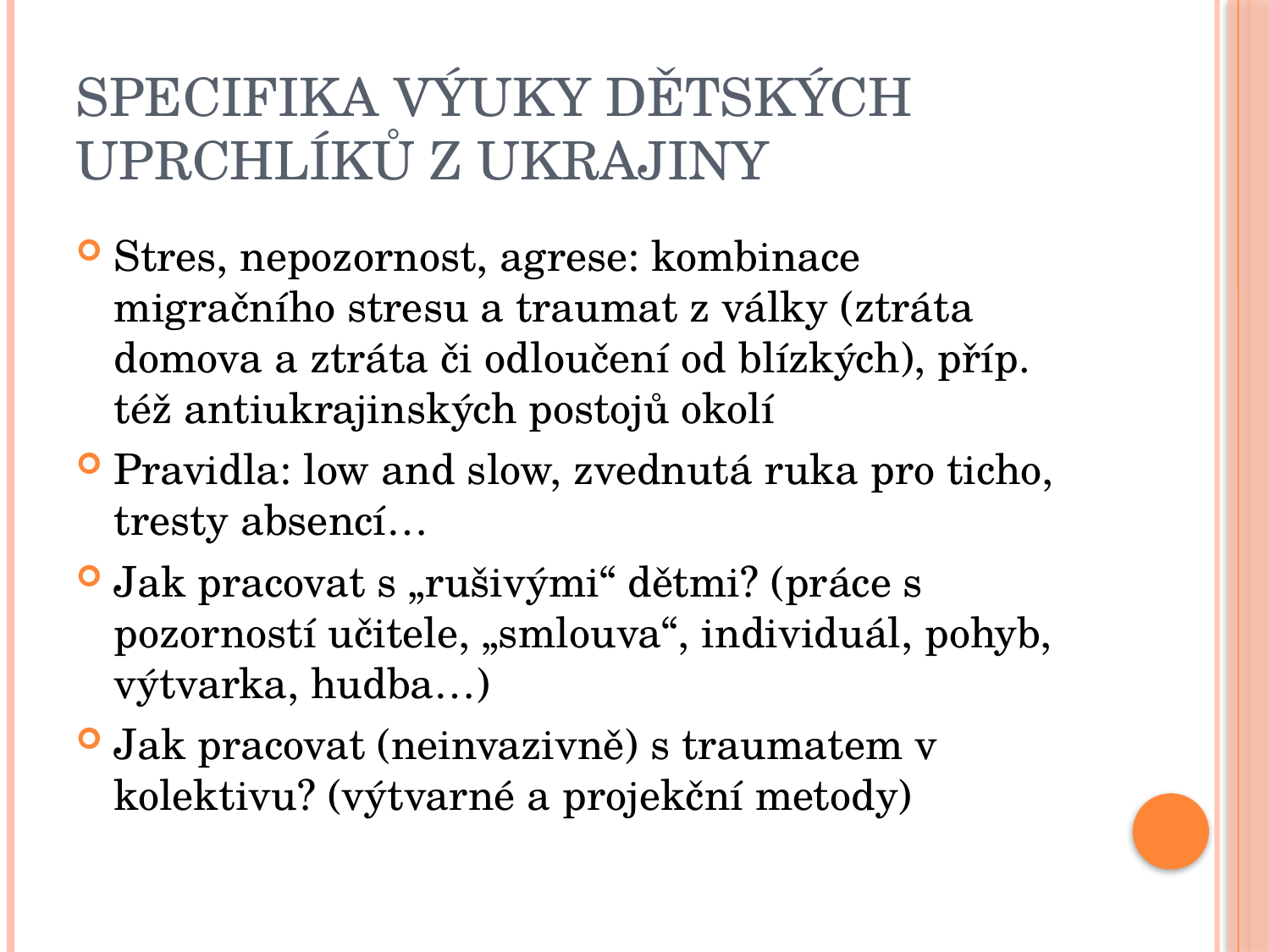

# Specifika výuky dětských uprchlíků z Ukrajiny
Stres, nepozornost, agrese: kombinace migračního stresu a traumat z války (ztráta domova a ztráta či odloučení od blízkých), příp. též antiukrajinských postojů okolí
Pravidla: low and slow, zvednutá ruka pro ticho, tresty absencí…
Jak pracovat s „rušivými“ dětmi? (práce s pozorností učitele, „smlouva“, individuál, pohyb, výtvarka, hudba…)
Jak pracovat (neinvazivně) s traumatem v kolektivu? (výtvarné a projekční metody)